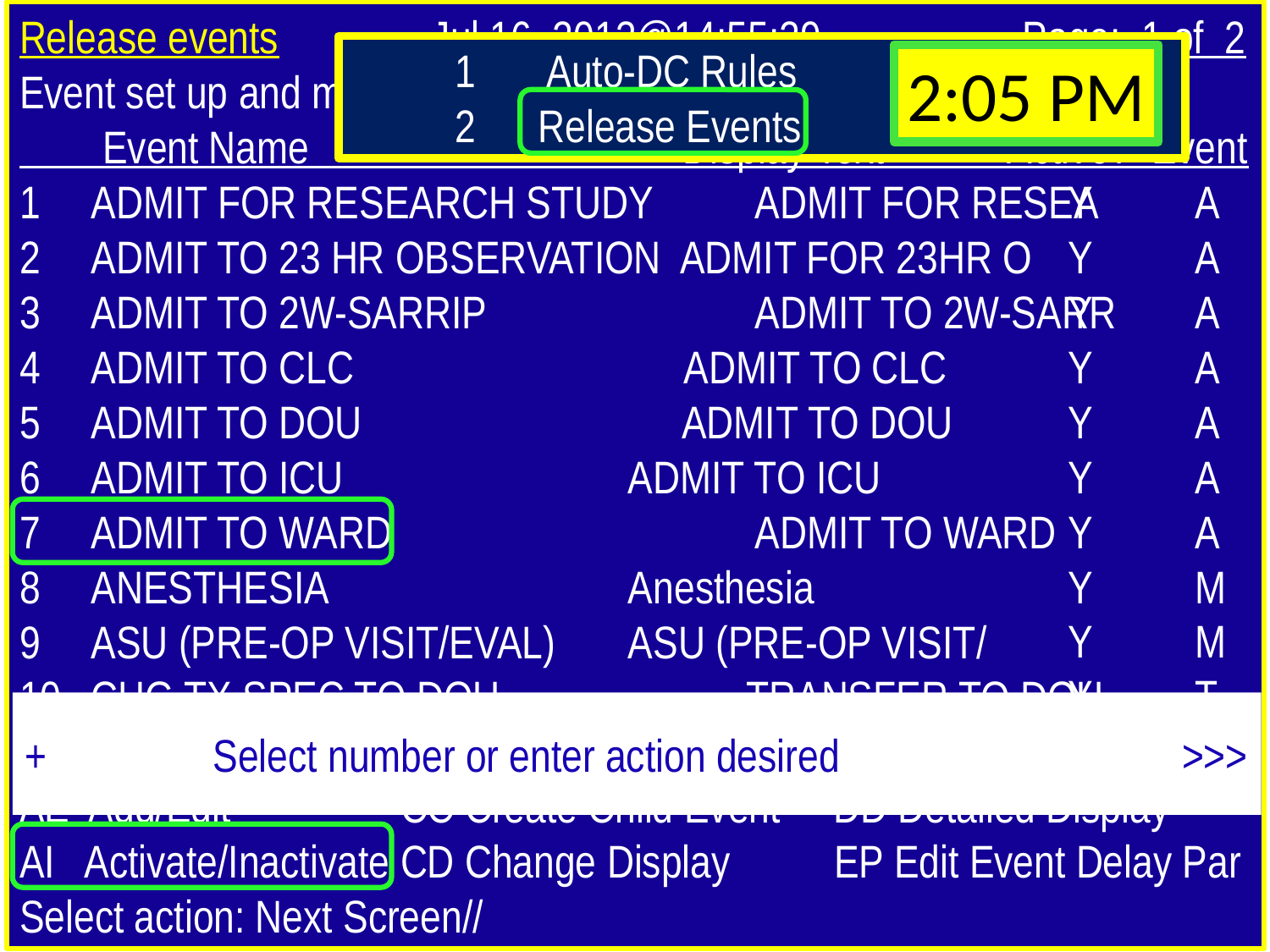

Release events	   Jul 16, 2013@14:55:29	           Page:  1 of  2
Event set up and maintenance – All entries/Truncated view
        Event Name                                    Display Text            Active?  Event
ADMIT FOR RESEARCH STUDY	   ADMIT FOR RESEA
ADMIT TO 23 HR OBSERVATION  ADMIT FOR 23HR O
ADMIT TO 2W-SARRIP		   ADMIT TO 2W-SARR
ADMIT TO CLC                                ADMIT TO CLC
ADMIT TO DOU                               ADMIT TO DOU
ADMIT TO ICU			   ADMIT TO ICU
ADMIT TO WARD		  	   ADMIT TO WARD
ANESTHESIA			   Anesthesia
ASU (PRE-OP VISIT/EVAL)	   ASU (PRE-OP VISIT/
CHG TX SPEC TO DOU	    	  TRANSFER TO DOU
+                Select number or enter action desired                                 >>>
AE  Add/Edit		CC Create Child Event	     DD Detailed Display
AI   Activate/Inactivate	CD Change Display          EP Edit Event Delay Par
Select action: Next Screen//
          1       Auto-DC Rules
          2      Release Events
2:05 PM

Y	A
Y	A
Y	A
Y	A
Y	A
Y	A
Y	A
Y	M
Y	M
Y	T

+                Select number or enter action desired                                 >>>